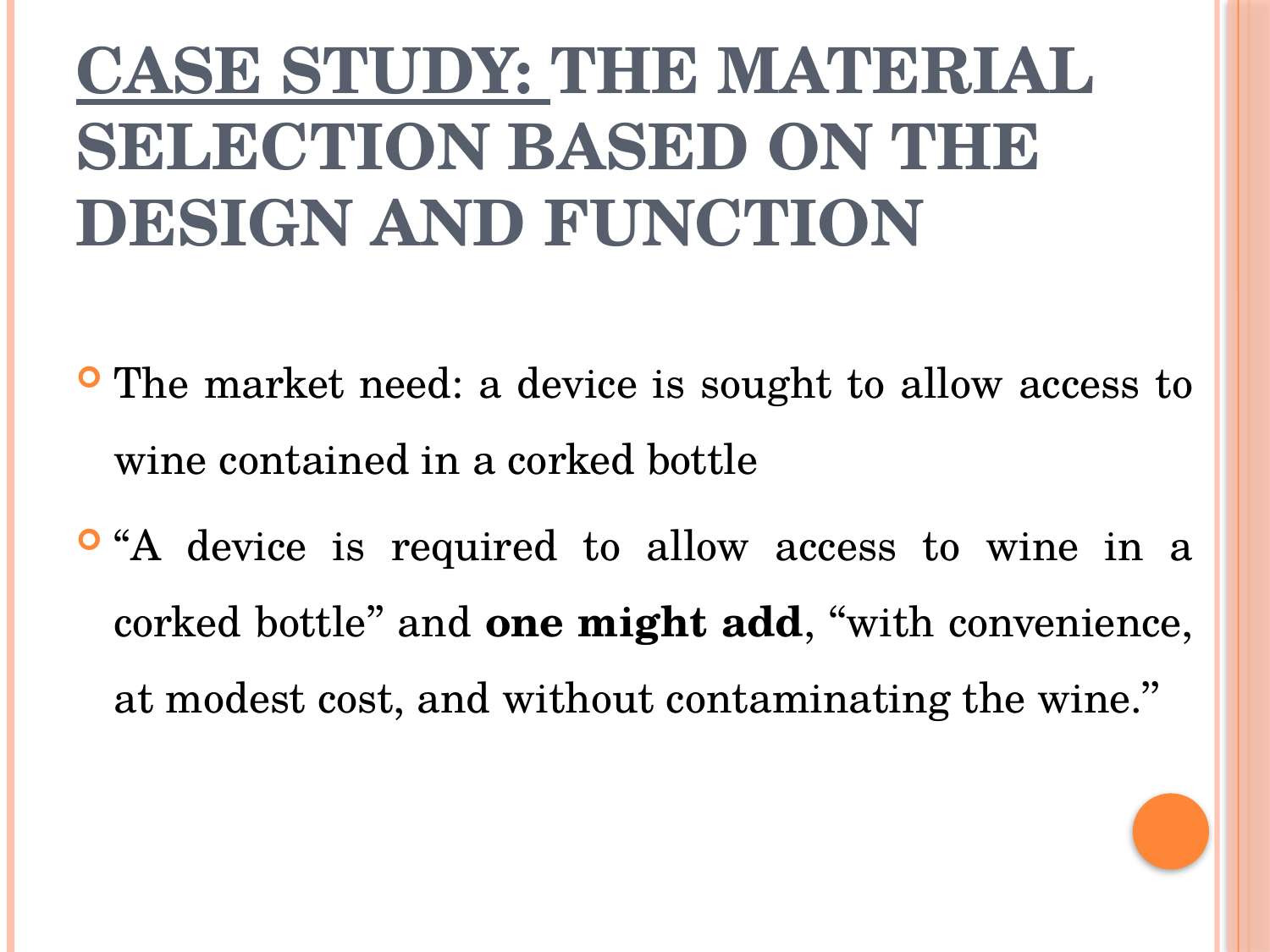

# Case study: The Material Selection based on the design and function
The market need: a device is sought to allow access to wine contained in a corked bottle
“A device is required to allow access to wine in a corked bottle’’ and one might add, ‘‘with convenience, at modest cost, and without contaminating the wine.’’